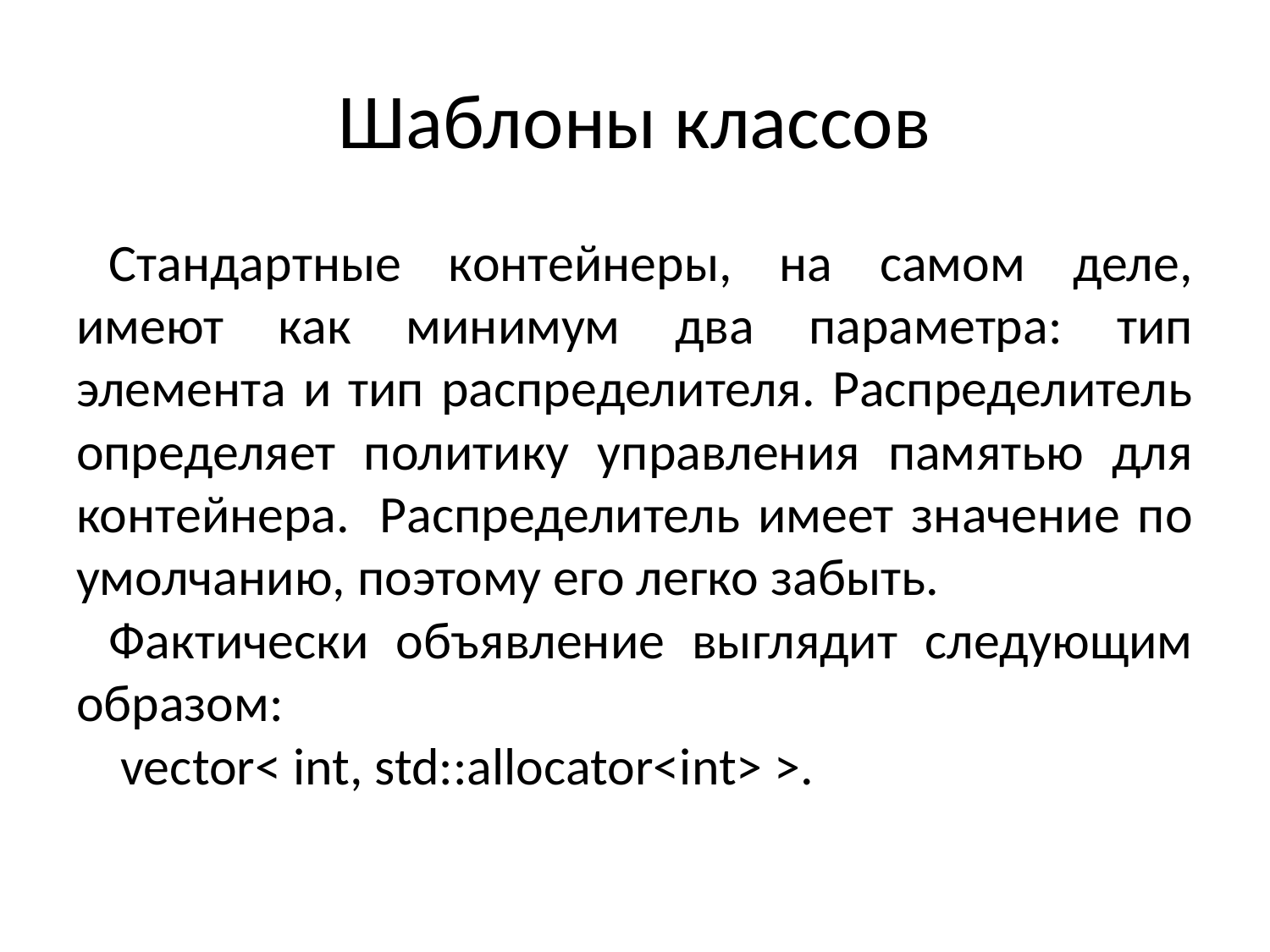

# Шаблоны классов
Стандартные контейнеры, на самом деле, имеют как минимум два параметра: тип элемента и тип распределителя. Распределитель определяет политику управления памятью для контейнера.  Распределитель имеет значение по умолчанию, поэтому его легко забыть.
Фактически объявление выглядит следующим образом:
 vector< int, std::allocator<int> >.